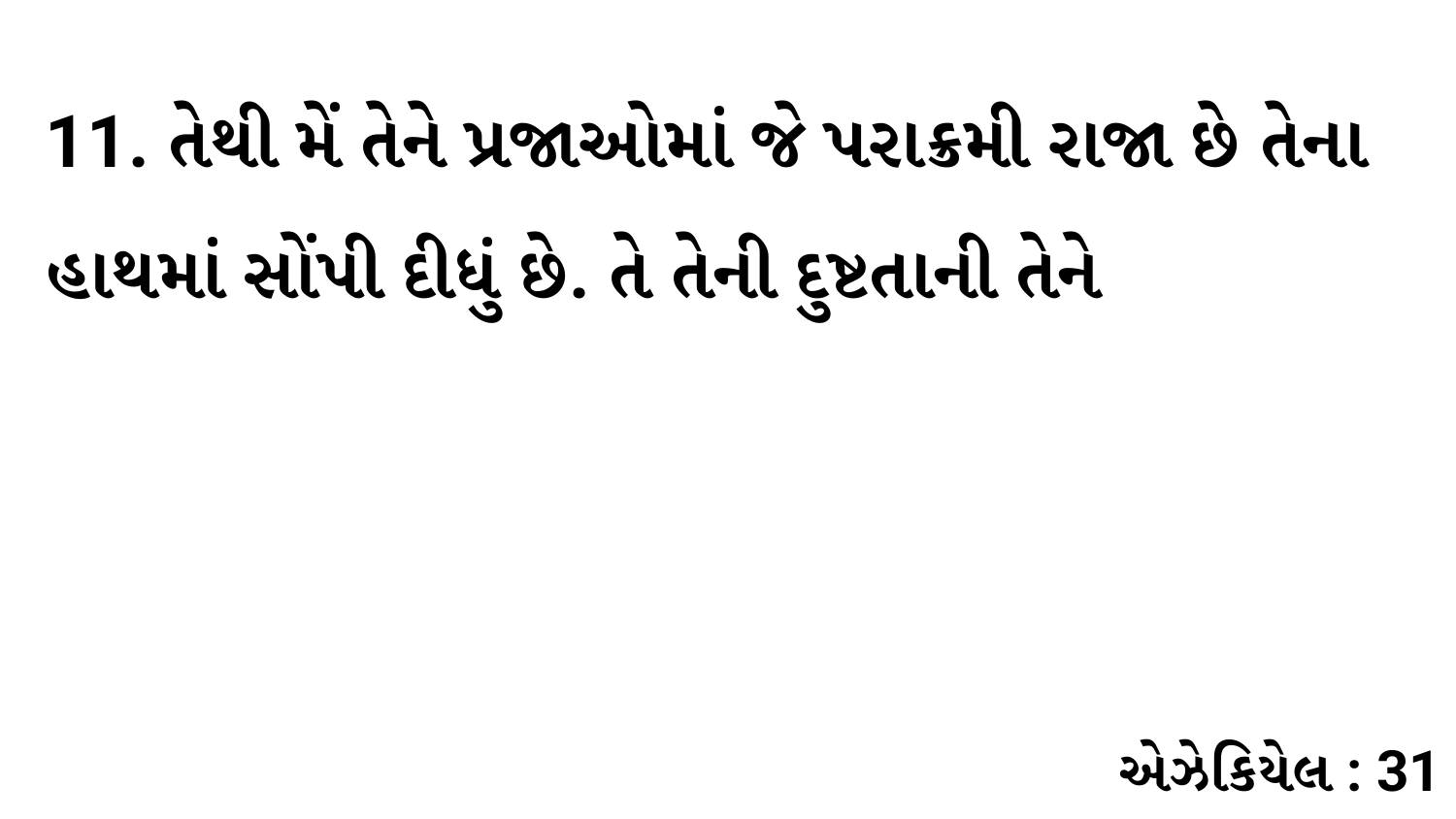

11. તેથી મેં તેને પ્રજાઓમાં જે પરાક્રમી રાજા છે તેના હાથમાં સોંપી દીધું છે. તે તેની દુષ્ટતાની તેને
એઝેકિયેલ : 31